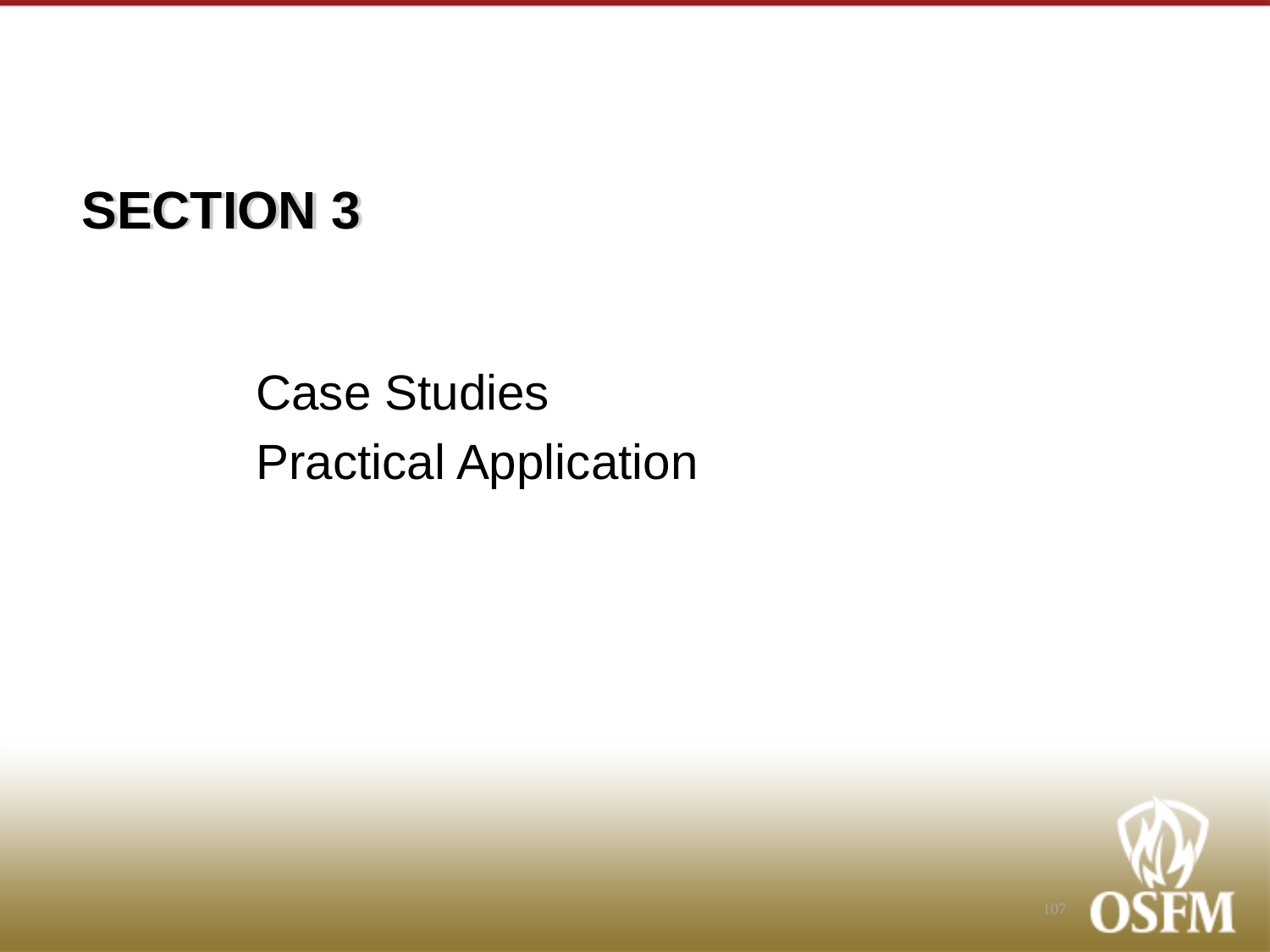

# Section 3
Case Studies
Practical Application
107